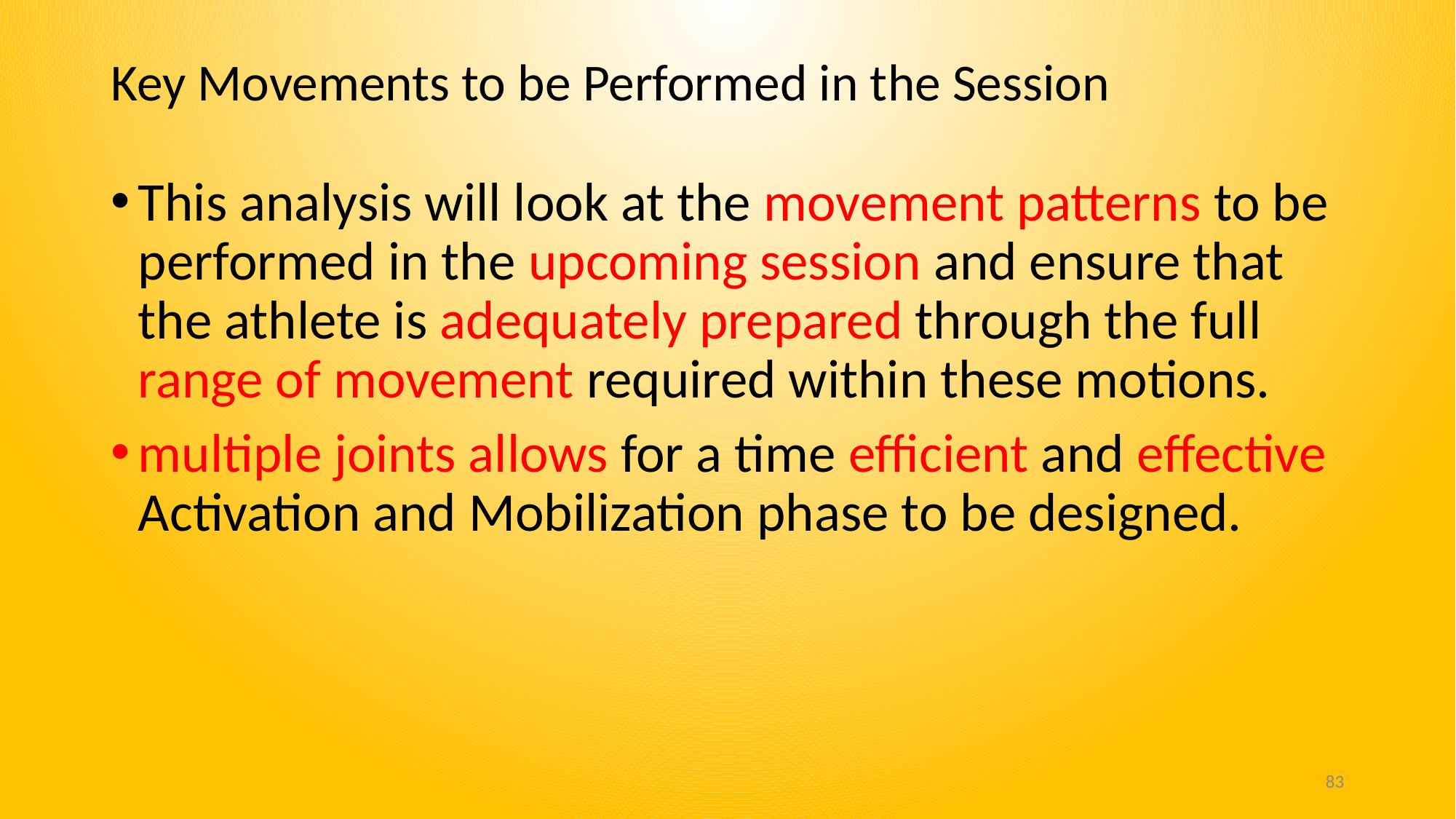

# Key Movements to be Performed in the Session
This analysis will look at the movement patterns to be performed in the upcoming session and ensure that the athlete is adequately prepared through the full range of movement required within these motions.
multiple joints allows for a time efficient and effective Activation and Mobilization phase to be designed.

83